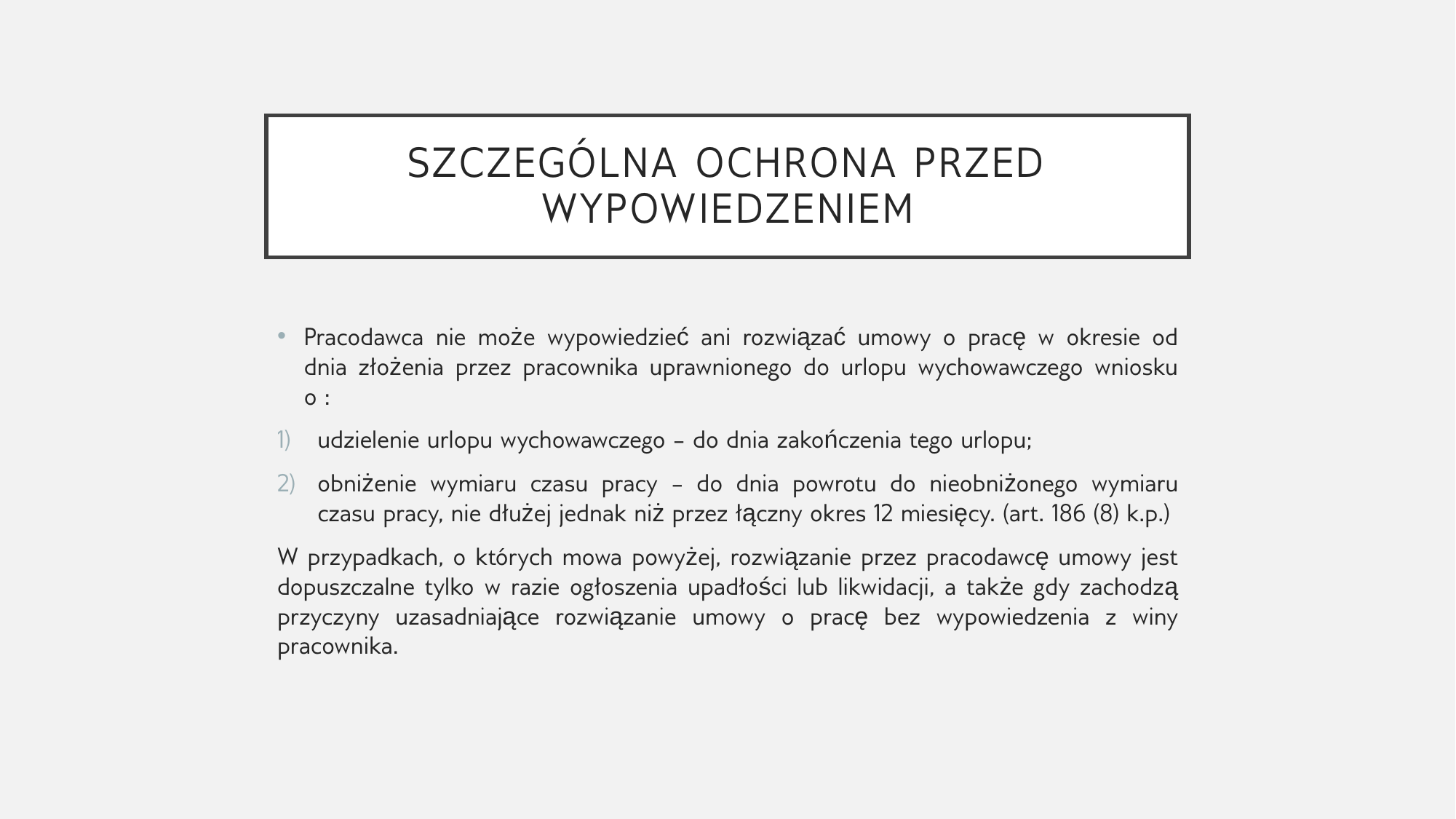

# Szczególna ochrona przed wypowiedzeniem
Pracodawca nie może wypowiedzieć ani rozwiązać umowy o pracę w okresie od dnia złożenia przez pracownika uprawnionego do urlopu wychowawczego wniosku o :
udzielenie urlopu wychowawczego – do dnia zakończenia tego urlopu;
obniżenie wymiaru czasu pracy – do dnia powrotu do nieobniżonego wymiaru czasu pracy, nie dłużej jednak niż przez łączny okres 12 miesięcy. (art. 186 (8) k.p.)
W przypadkach, o których mowa powyżej, rozwiązanie przez pracodawcę umowy jest dopuszczalne tylko w razie ogłoszenia upadłości lub likwidacji, a także gdy zachodzą przyczyny uzasadniające rozwiązanie umowy o pracę bez wypowiedzenia z winy pracownika.